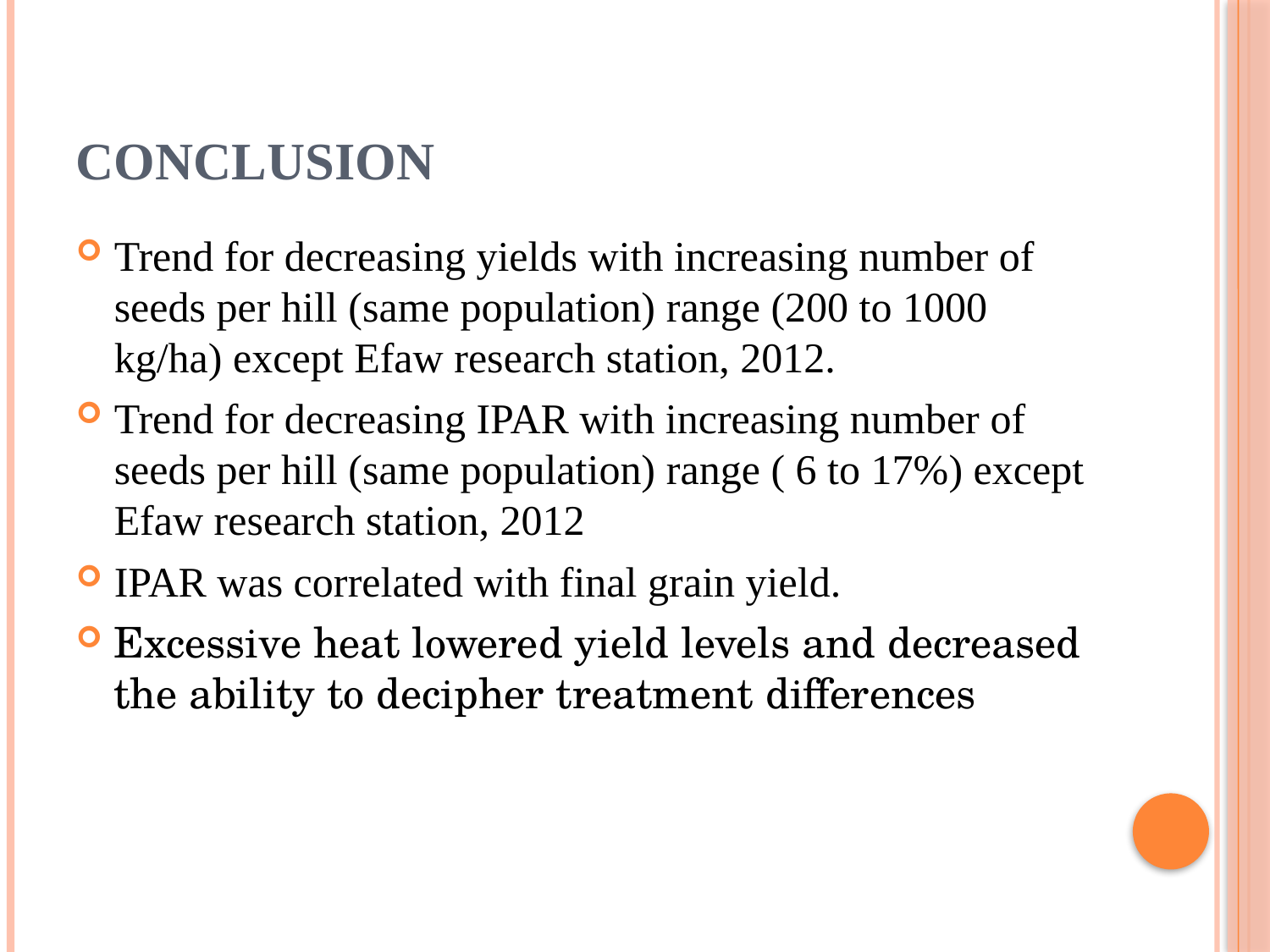

# Conclusion
Trend for decreasing yields with increasing number of seeds per hill (same population) range (200 to 1000 kg/ha) except Efaw research station, 2012.
Trend for decreasing IPAR with increasing number of seeds per hill (same population) range ( 6 to 17%) except Efaw research station, 2012
IPAR was correlated with final grain yield.
Excessive heat lowered yield levels and decreased the ability to decipher treatment differences